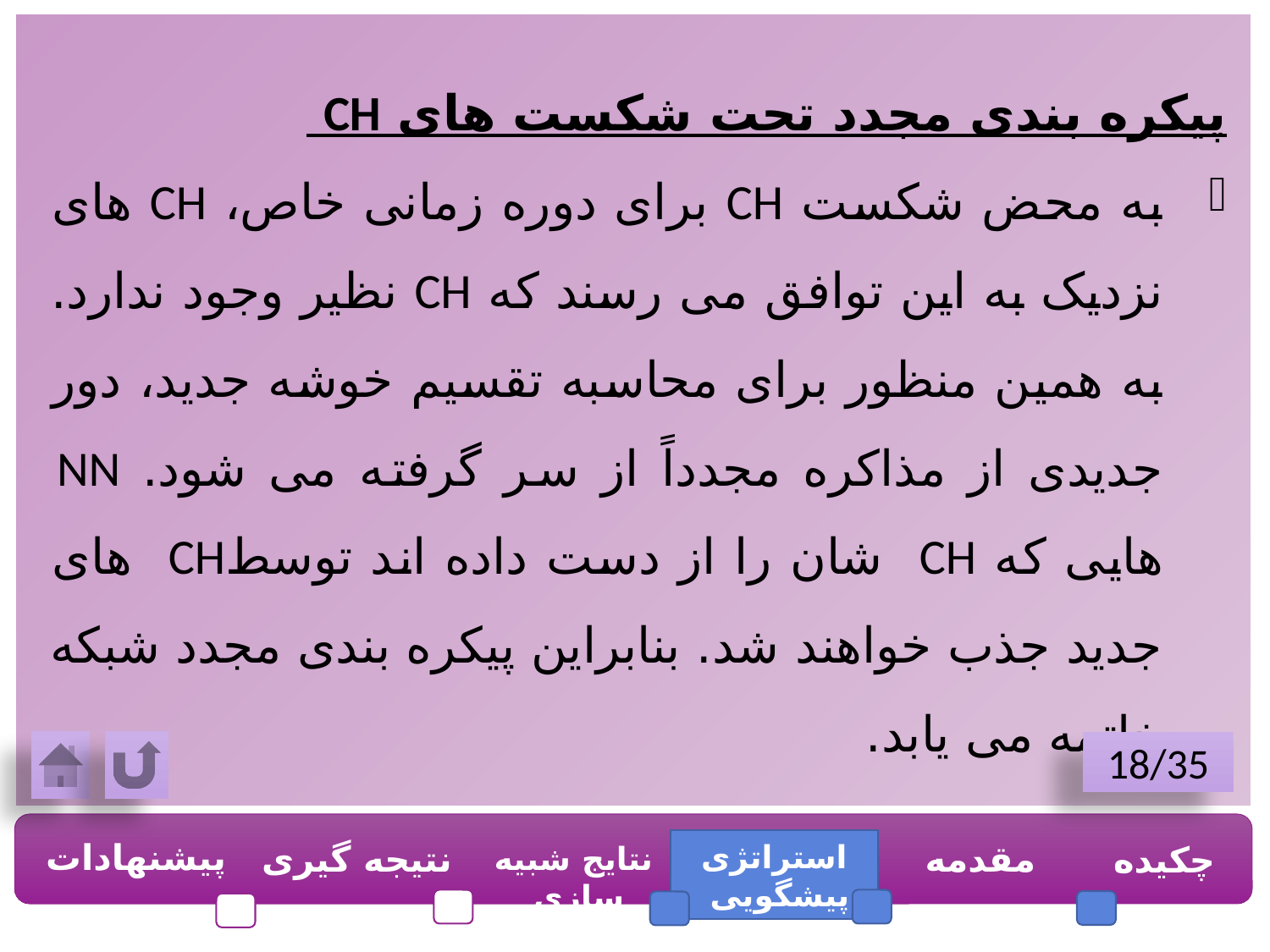

پیکره بندی مجدد تحت شکست های CH
به محض شکست CH برای دوره زمانی خاص، CH های نزدیک به این توافق می رسند که CH نظیر وجود ندارد. به همین منظور برای محاسبه تقسیم خوشه جدید، دور جدیدی از مذاکره مجدداً از سر گرفته می شود. NN هایی که CH  شان را از دست داده اند توسطCH  های جدید جذب خواهند شد. بنابراین پیکره بندی مجدد شبکه خاتمه می یابد.

18/35

پیشنهادات
نتیجه گیری
استراتژی پیشگویی
مقدمه
چکیده
نتایج شبیه سازی